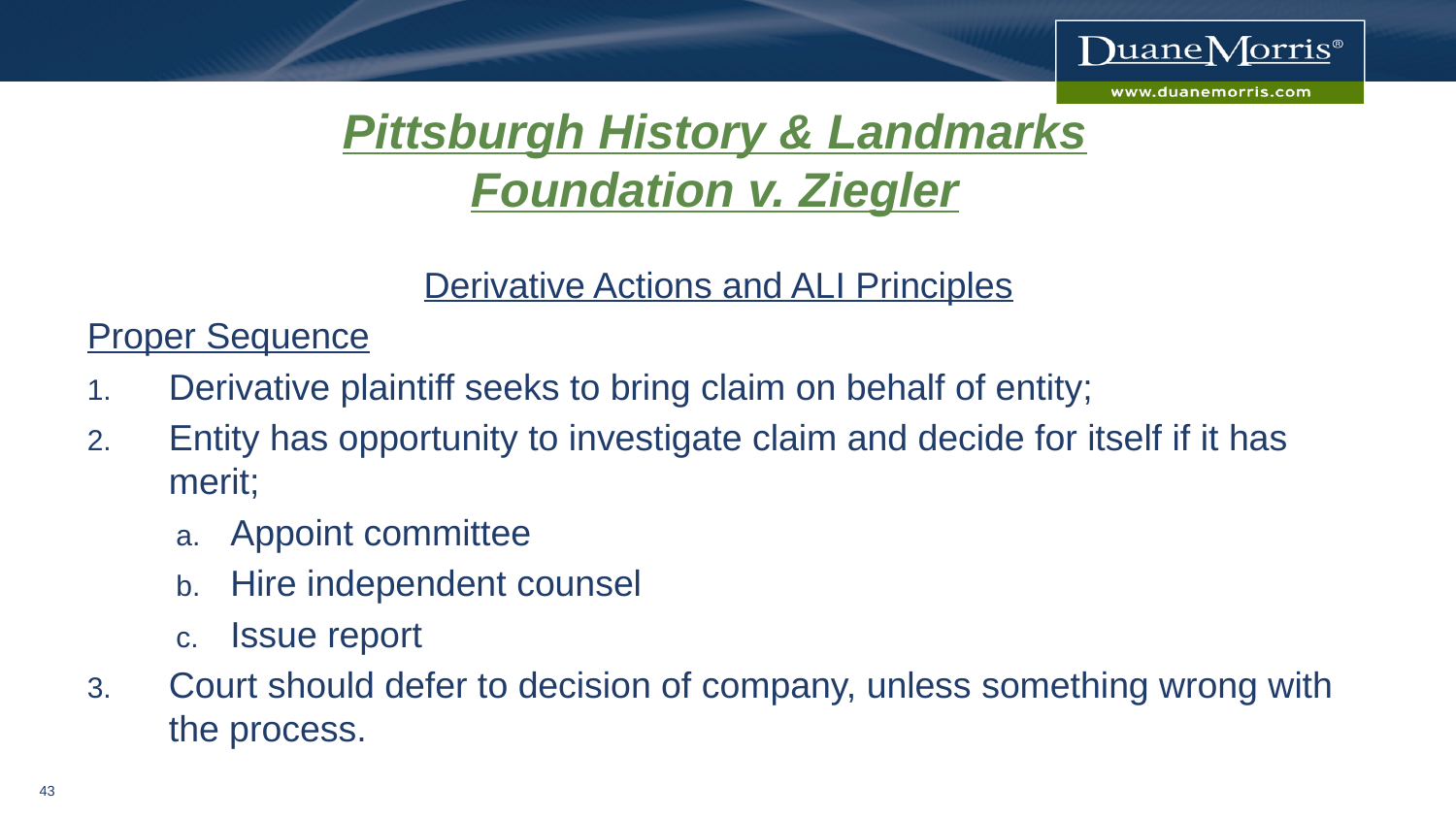

# Pittsburgh History & Landmarks Foundation v. Ziegler
Derivative Actions and ALI Principles
Proper Sequence
Derivative plaintiff seeks to bring claim on behalf of entity;
Entity has opportunity to investigate claim and decide for itself if it has merit;
Appoint committee
Hire independent counsel
Issue report
Court should defer to decision of company, unless something wrong with the process.
43